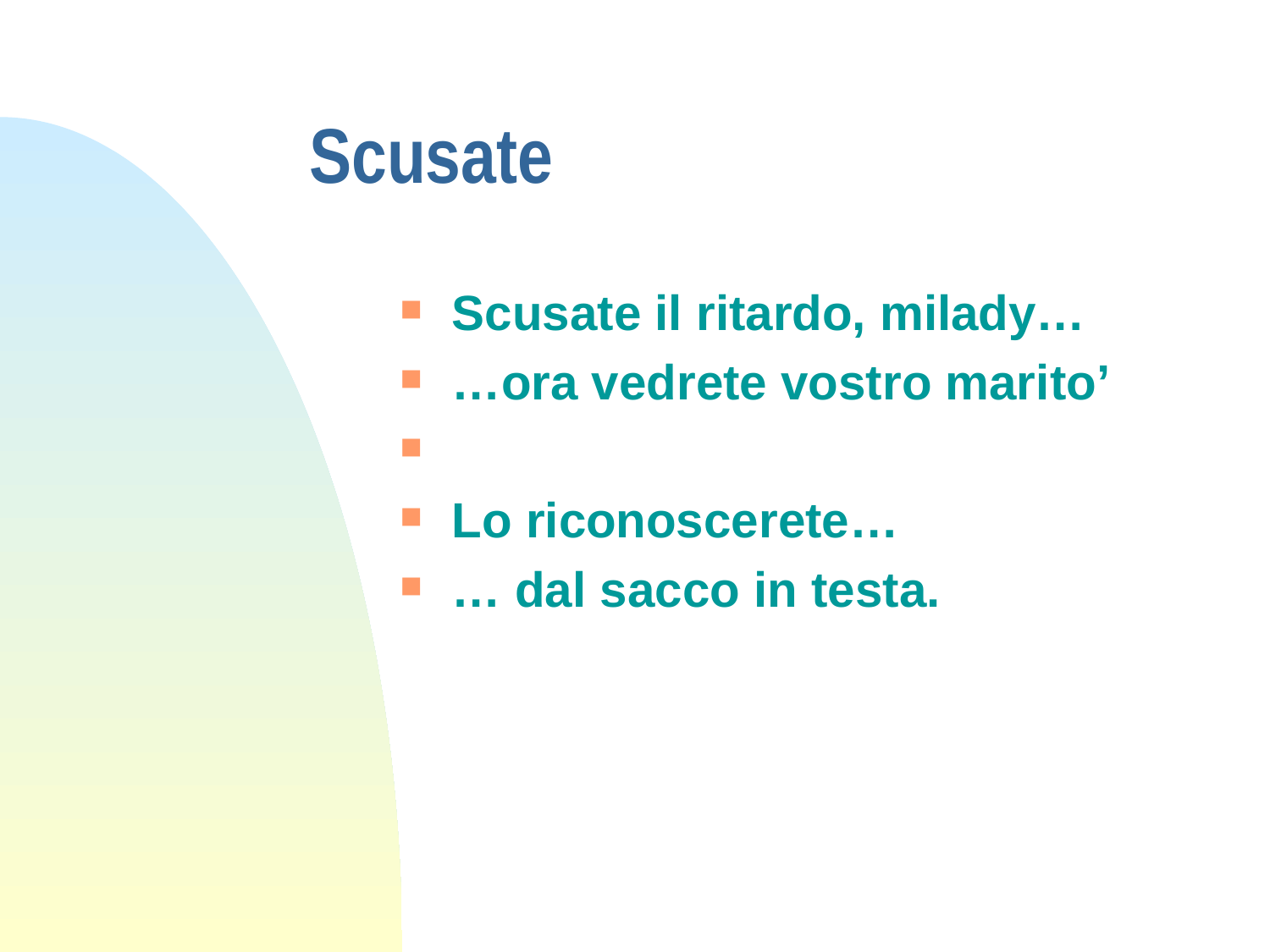

# Scusate
Scusate il ritardo, milady…
…ora vedrete vostro marito’

Lo riconoscerete…
… dal sacco in testa.